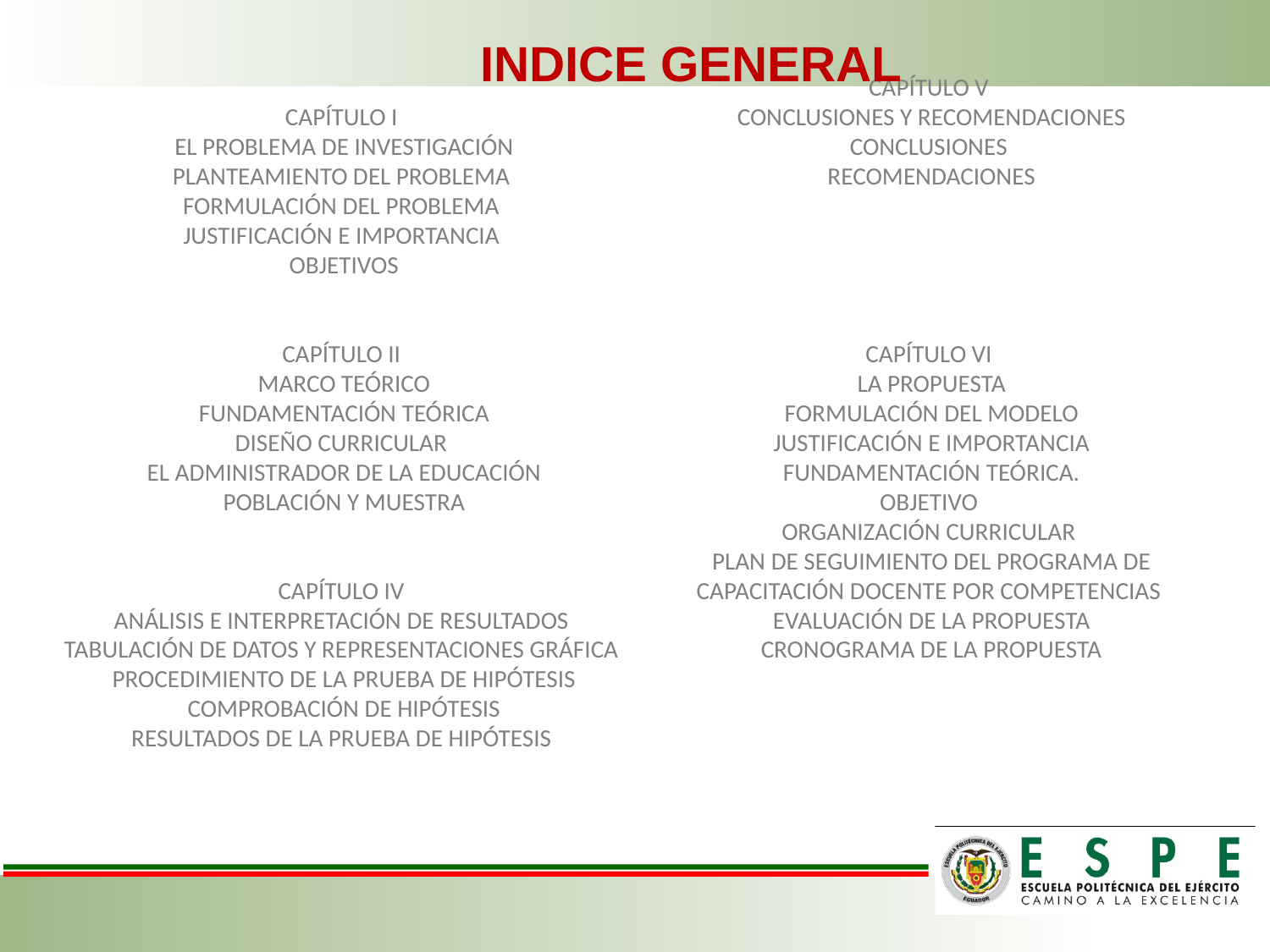

INDICE GENERAL

CAPÍTULO I
 EL PROBLEMA DE INVESTIGACIÓN
PLANTEAMIENTO DEL PROBLEMA
FORMULACIÓN DEL PROBLEMA
JUSTIFICACIÓN E IMPORTANCIA
 OBJETIVOS

CAPÍTULO II
 MARCO TEÓRICO
 FUNDAMENTACIÓN TEÓRICA
DISEÑO CURRICULAR
 EL ADMINISTRADOR DE LA EDUCACIÓN
 POBLACIÓN Y MUESTRA

CAPÍTULO IV
ANÁLISIS E INTERPRETACIÓN DE RESULTADOS
TABULACIÓN DE DATOS Y REPRESENTACIONES GRÁFICA
 PROCEDIMIENTO DE LA PRUEBA DE HIPÓTESIS
 COMPROBACIÓN DE HIPÓTESIS
RESULTADOS DE LA PRUEBA DE HIPÓTESIS

CAPÍTULO V
 CONCLUSIONES Y RECOMENDACIONES
CONCLUSIONES
 RECOMENDACIONES

CAPÍTULO VI
 LA PROPUESTA
 FORMULACIÓN DEL MODELO
 JUSTIFICACIÓN E IMPORTANCIA
 FUNDAMENTACIÓN TEÓRICA.
OBJETIVO
ORGANIZACIÓN CURRICULAR
 PLAN DE SEGUIMIENTO DEL PROGRAMA DE CAPACITACIÓN DOCENTE POR COMPETENCIAS
 EVALUACIÓN DE LA PROPUESTA
 CRONOGRAMA DE LA PROPUESTA